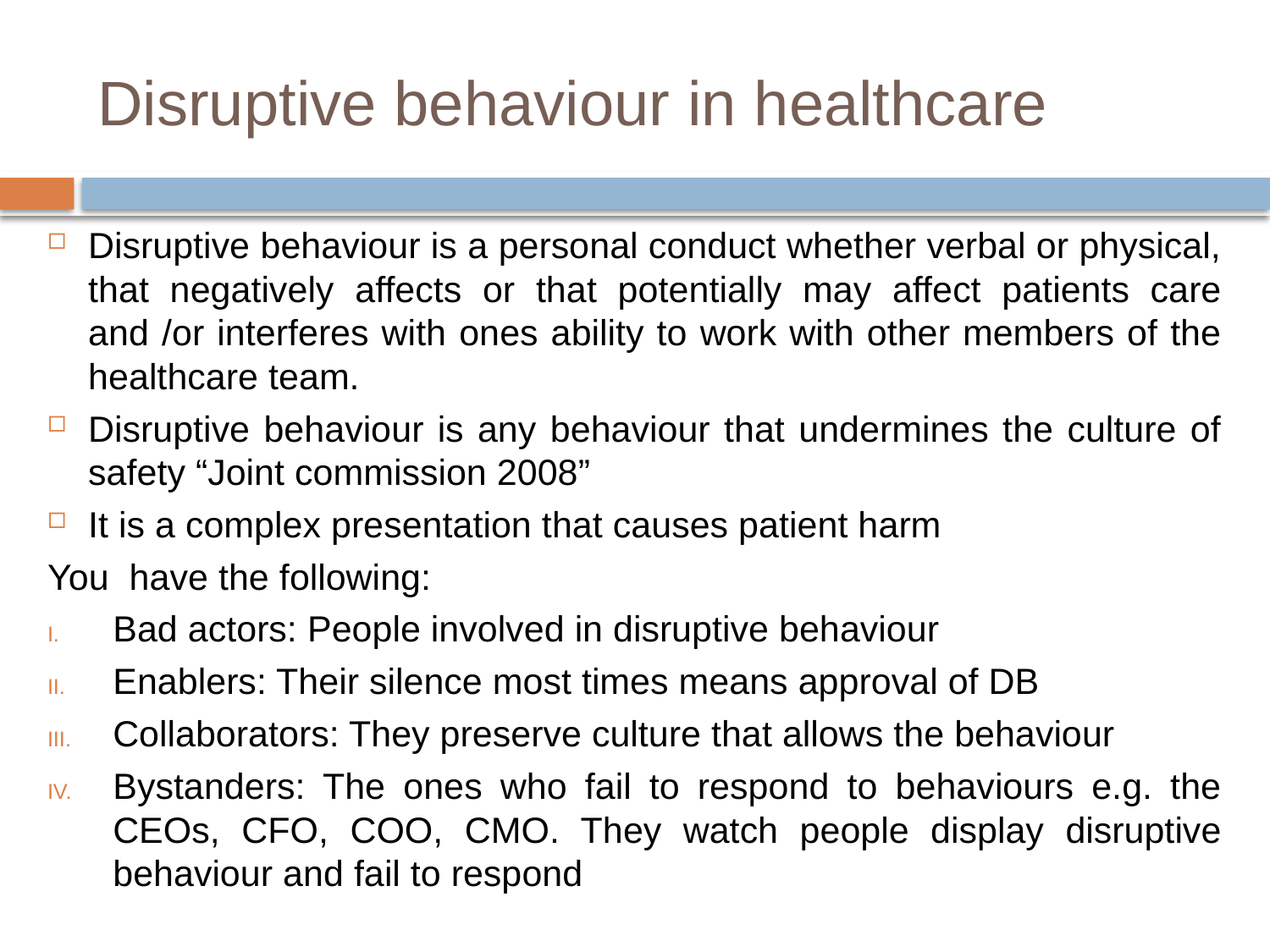

# Disruptive behaviour in healthcare
Disruptive behaviour is a personal conduct whether verbal or physical, that negatively affects or that potentially may affect patients care and /or interferes with ones ability to work with other members of the healthcare team.
Disruptive behaviour is any behaviour that undermines the culture of safety “Joint commission 2008”
It is a complex presentation that causes patient harm
You  have the following:
Bad actors: People involved in disruptive behaviour
Enablers: Their silence most times means approval of DB
Collaborators: They preserve culture that allows the behaviour
Bystanders: The ones who fail to respond to behaviours e.g. the CEOs, CFO, COO, CMO. They watch people display disruptive behaviour and fail to respond